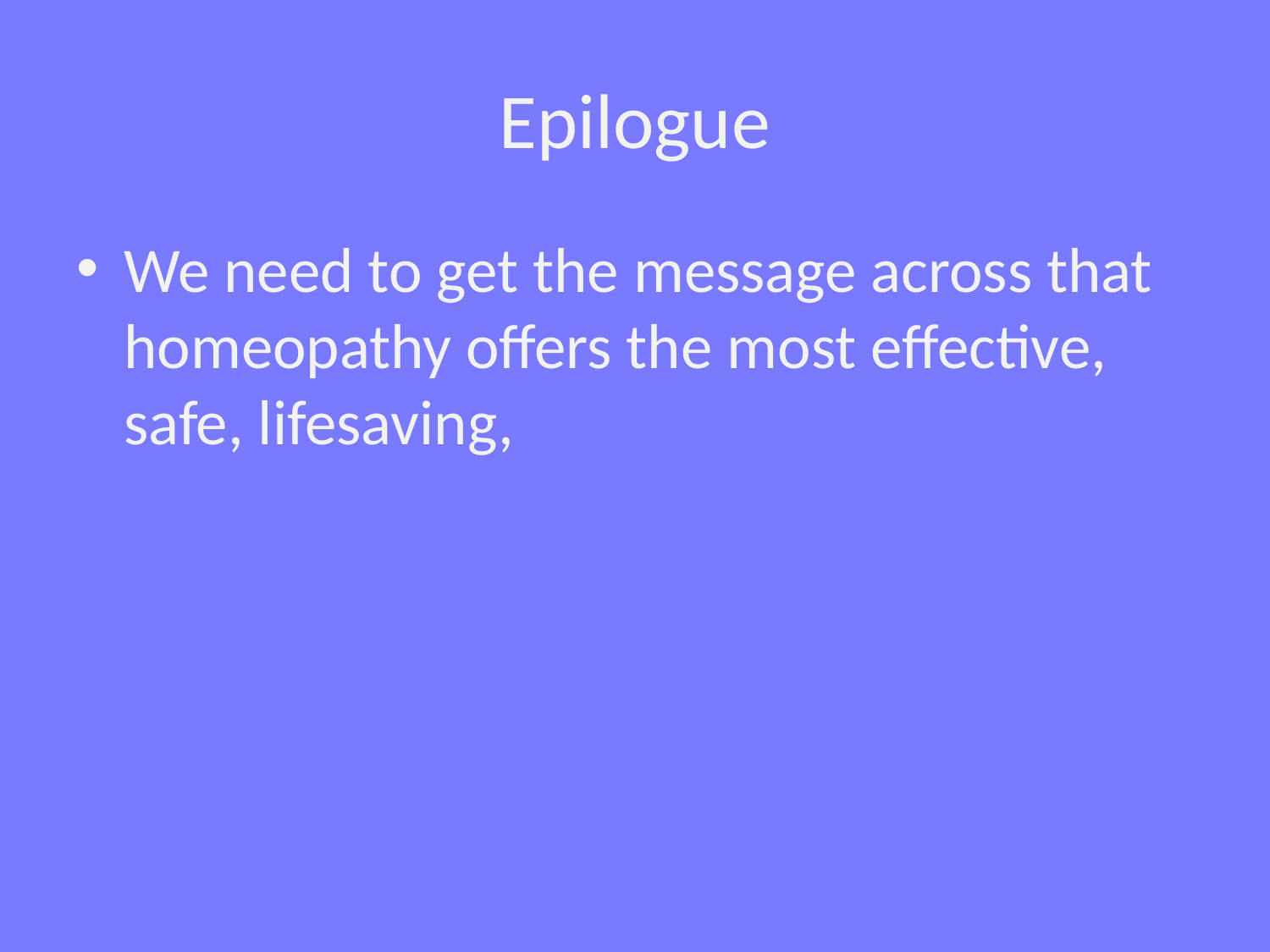

# Epilogue
We need to get the message across that homeopathy offers the most effective, safe, lifesaving,